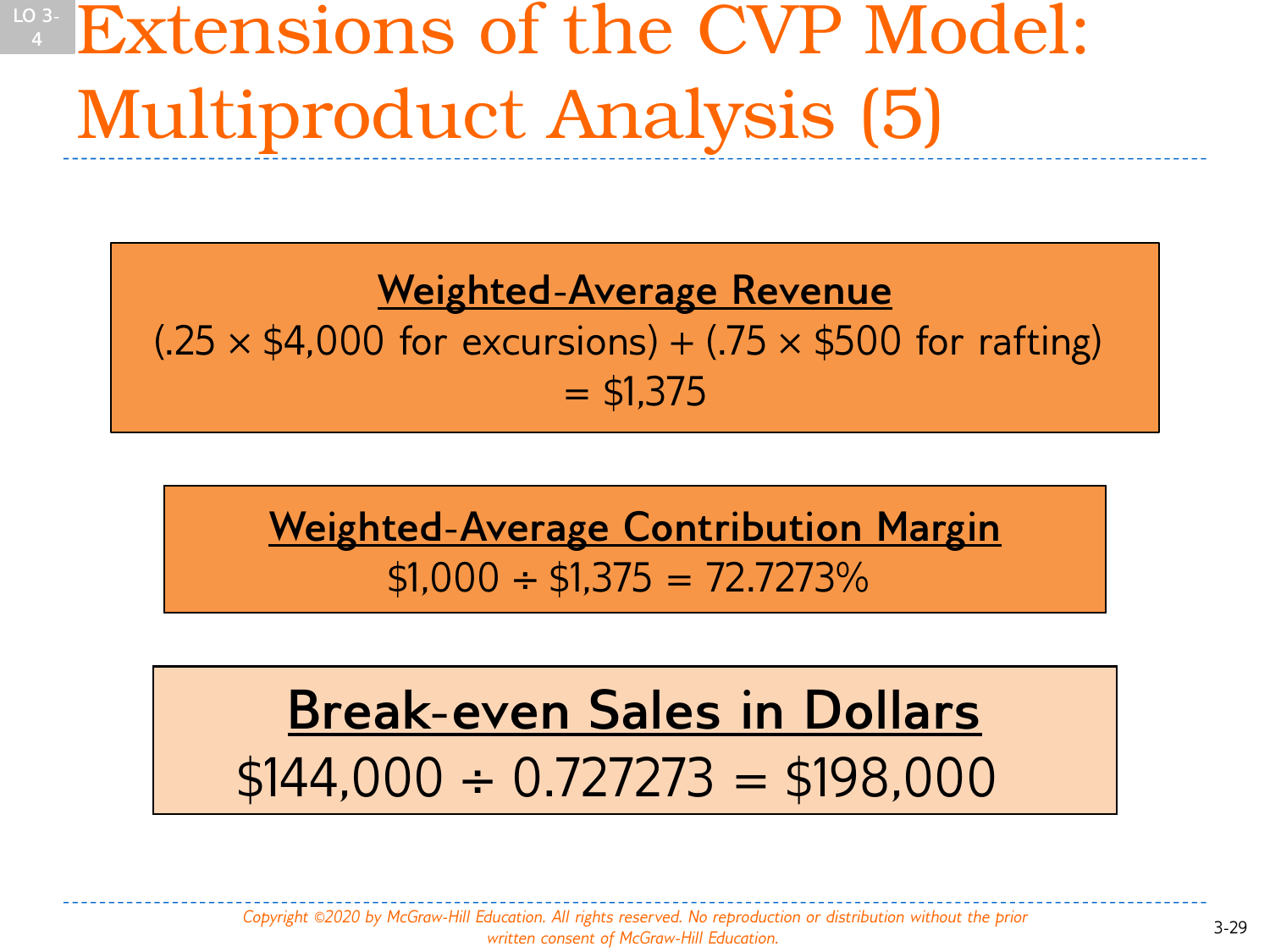

LO 3-4
# Extensions of the CVP Model: Multiproduct Analysis (5)
Weighted-Average Revenue
(.25 × $4,000 for excursions) + (.75 × $500 for rafting)
= $1,375
Weighted-Average Contribution Margin
$1,000 ÷ $1,375 = 72.7273%
Break-even Sales in Dollars
$144,000 ÷ 0.727273 = $198,000